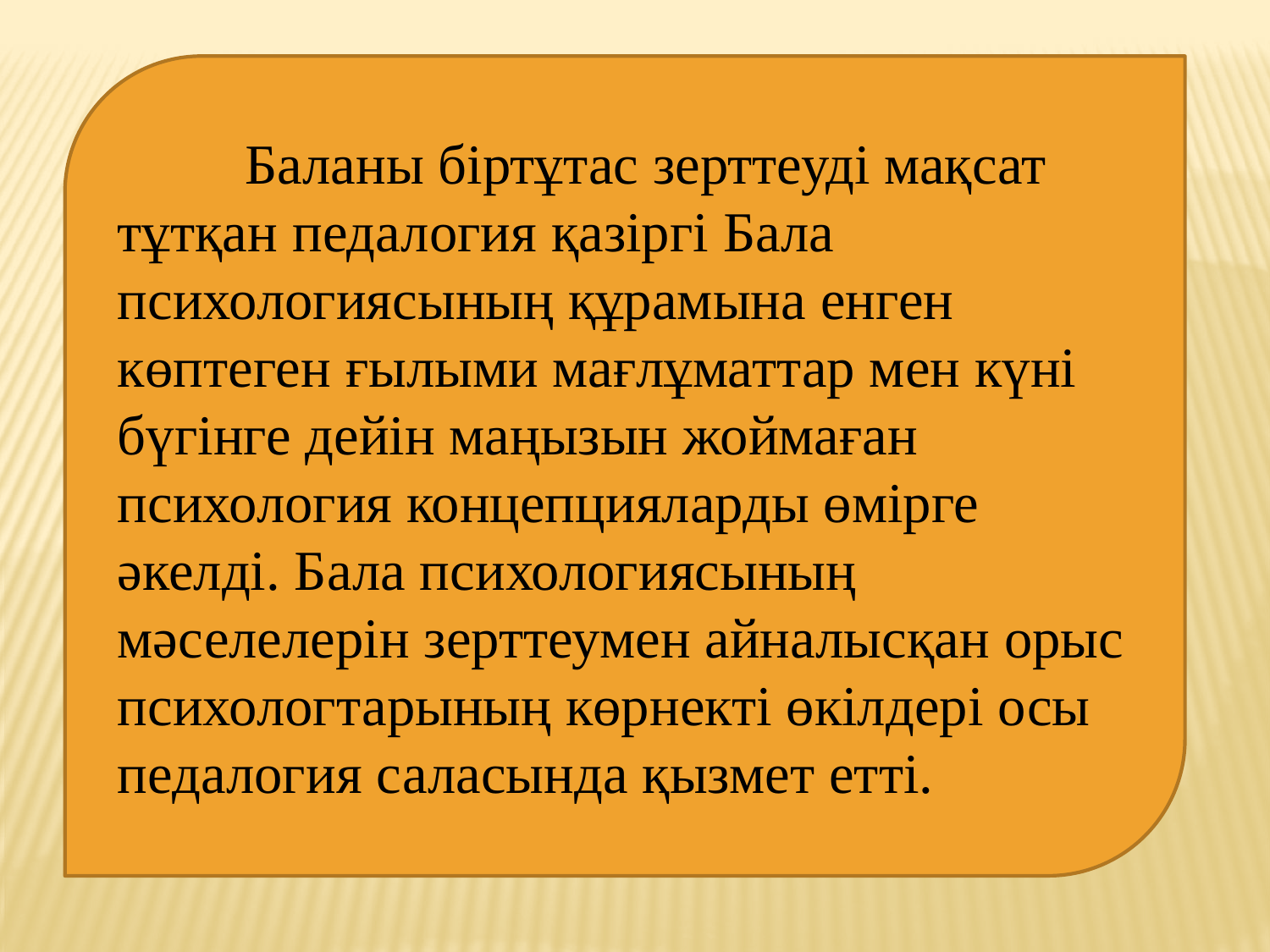

Баланы біртұтас зерттеуді мақсат тұтқан педалогия қазіргі Бала психологиясының құрамына енген көптеген ғылыми мағлұматтар мен күні бүгінге дейін маңызын жоймаған психология концепцияларды өмірге әкелді. Бала психологиясының мәселелерін зерттеумен айналысқан орыс психологтарының көрнекті өкілдері осы педалогия саласында қызмет етті.